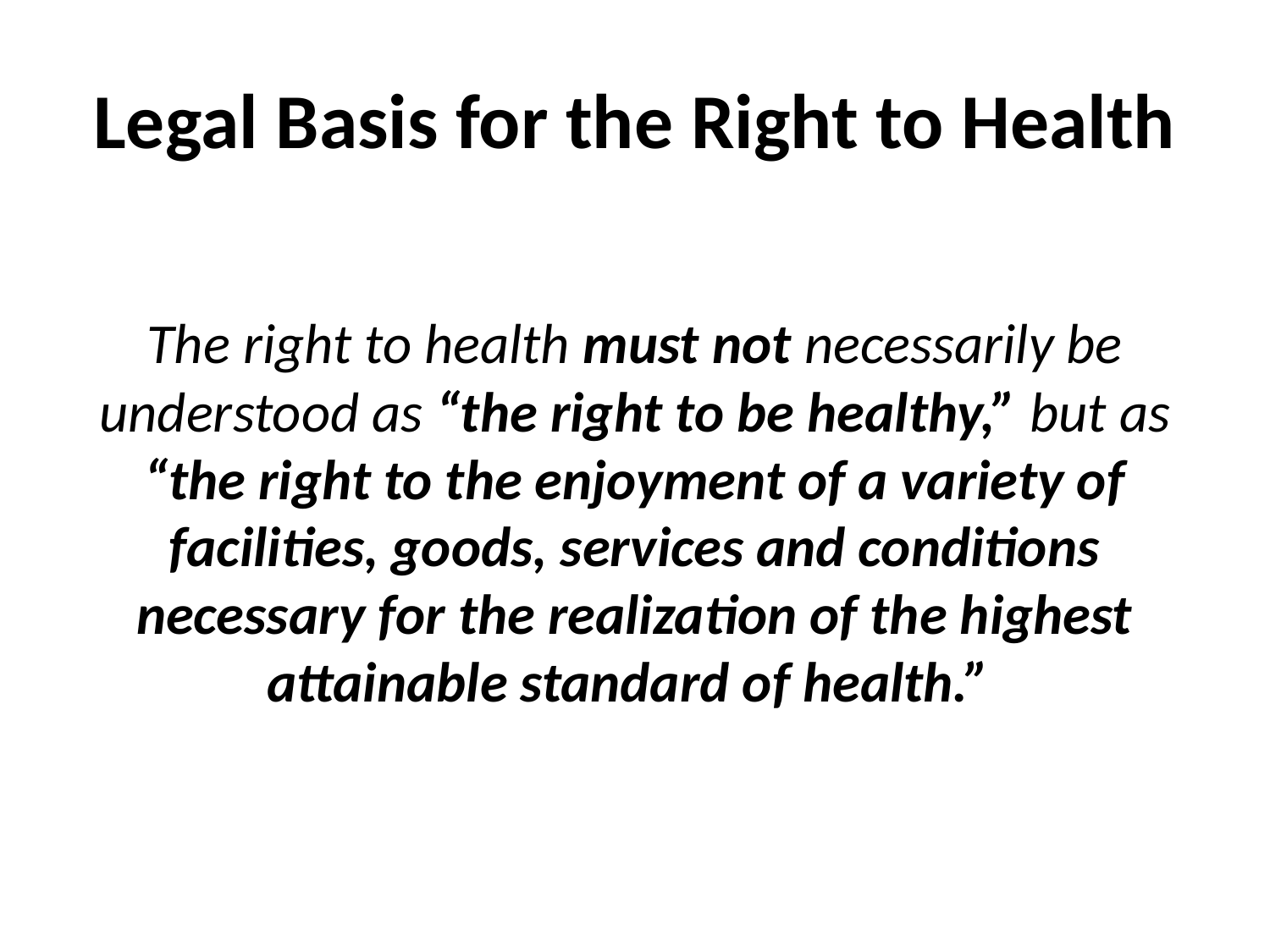

# Legal Basis for the Right to Health

The right to health must not necessarily be understood as “the right to be healthy,” but as “the right to the enjoyment of a variety of facilities, goods, services and conditions necessary for the realization of the highest attainable standard of health.”